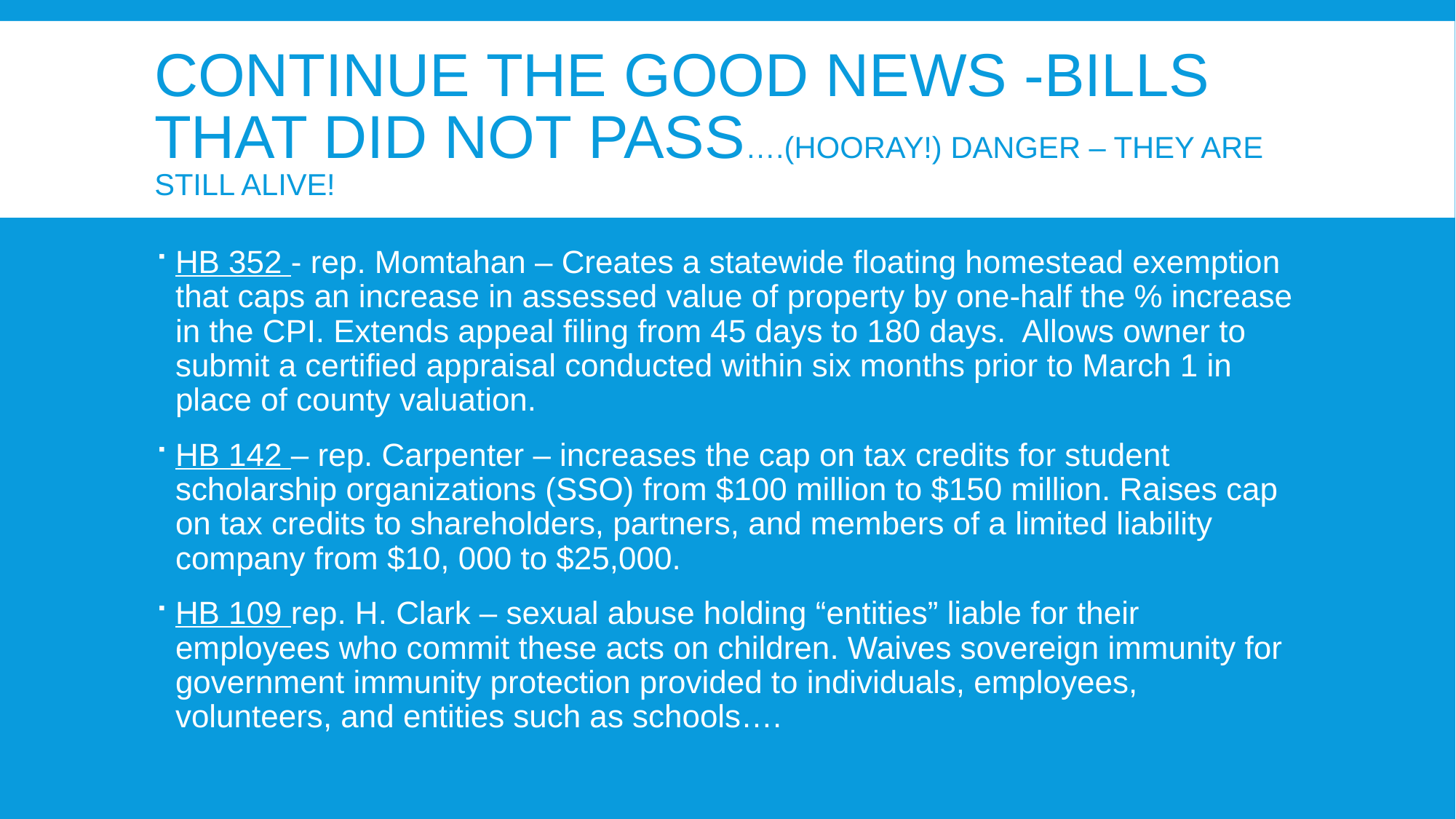

# Continue the good News -Bills that did not pass….(hooray!) danger – they are still alive!
HB 352 - rep. Momtahan – Creates a statewide floating homestead exemption that caps an increase in assessed value of property by one-half the % increase in the CPI. Extends appeal filing from 45 days to 180 days.  Allows owner to submit a certified appraisal conducted within six months prior to March 1 in place of county valuation.
HB 142 – rep. Carpenter – increases the cap on tax credits for student scholarship organizations (SSO) from $100 million to $150 million. Raises cap on tax credits to shareholders, partners, and members of a limited liability company from $10, 000 to $25,000.
HB 109 rep. H. Clark – sexual abuse holding “entities” liable for their employees who commit these acts on children. Waives sovereign immunity for government immunity protection provided to individuals, employees, volunteers, and entities such as schools….